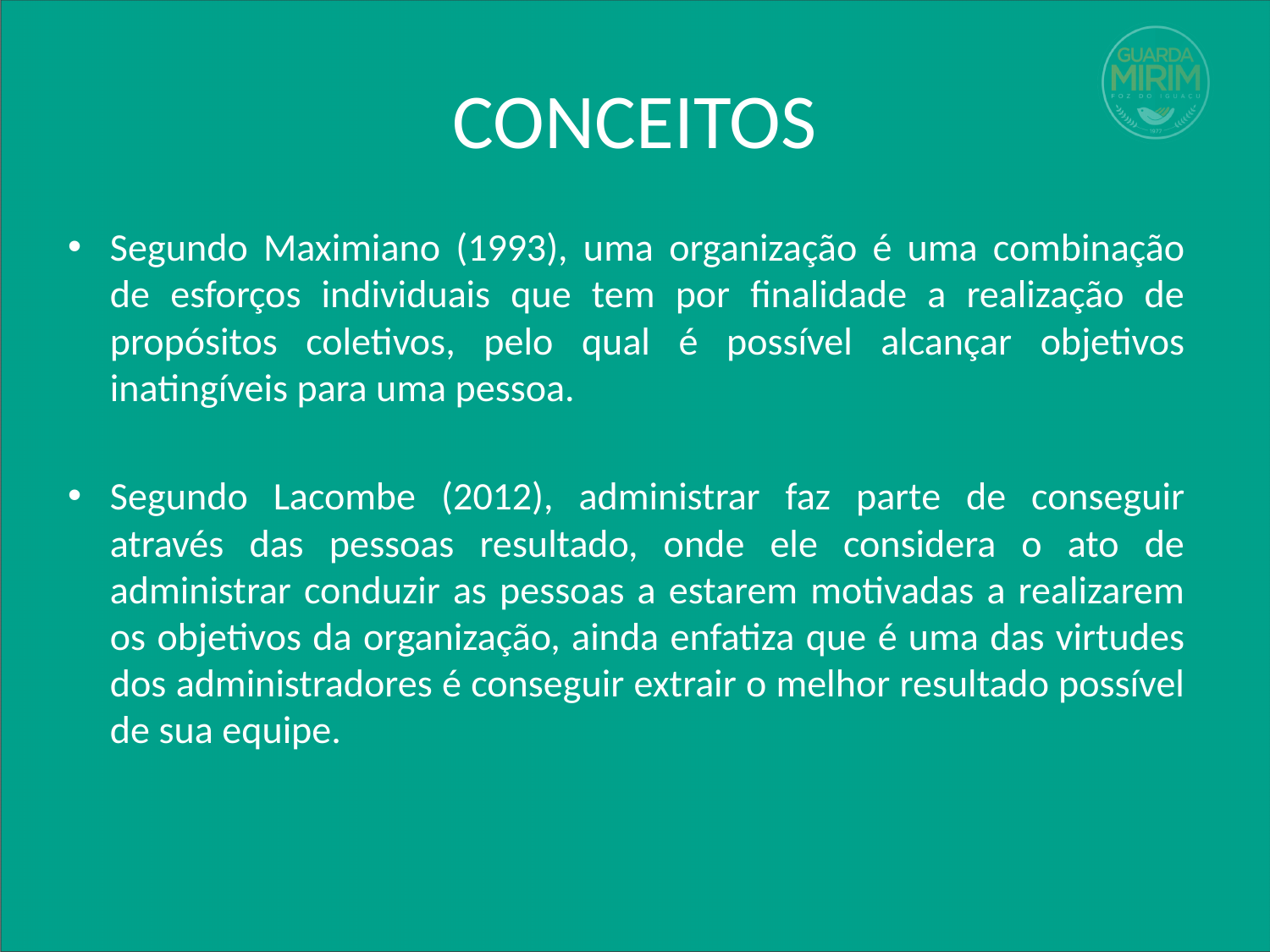

# CONCEITOS
Segundo Maximiano (1993), uma organização é uma combinação de esforços individuais que tem por finalidade a realização de propósitos coletivos, pelo qual é possível alcançar objetivos inatingíveis para uma pessoa.

Segundo Lacombe (2012), administrar faz parte de conseguir através das pessoas resultado, onde ele considera o ato de administrar conduzir as pessoas a estarem motivadas a realizarem os objetivos da organização, ainda enfatiza que é uma das virtudes dos administradores é conseguir extrair o melhor resultado possível de sua equipe.